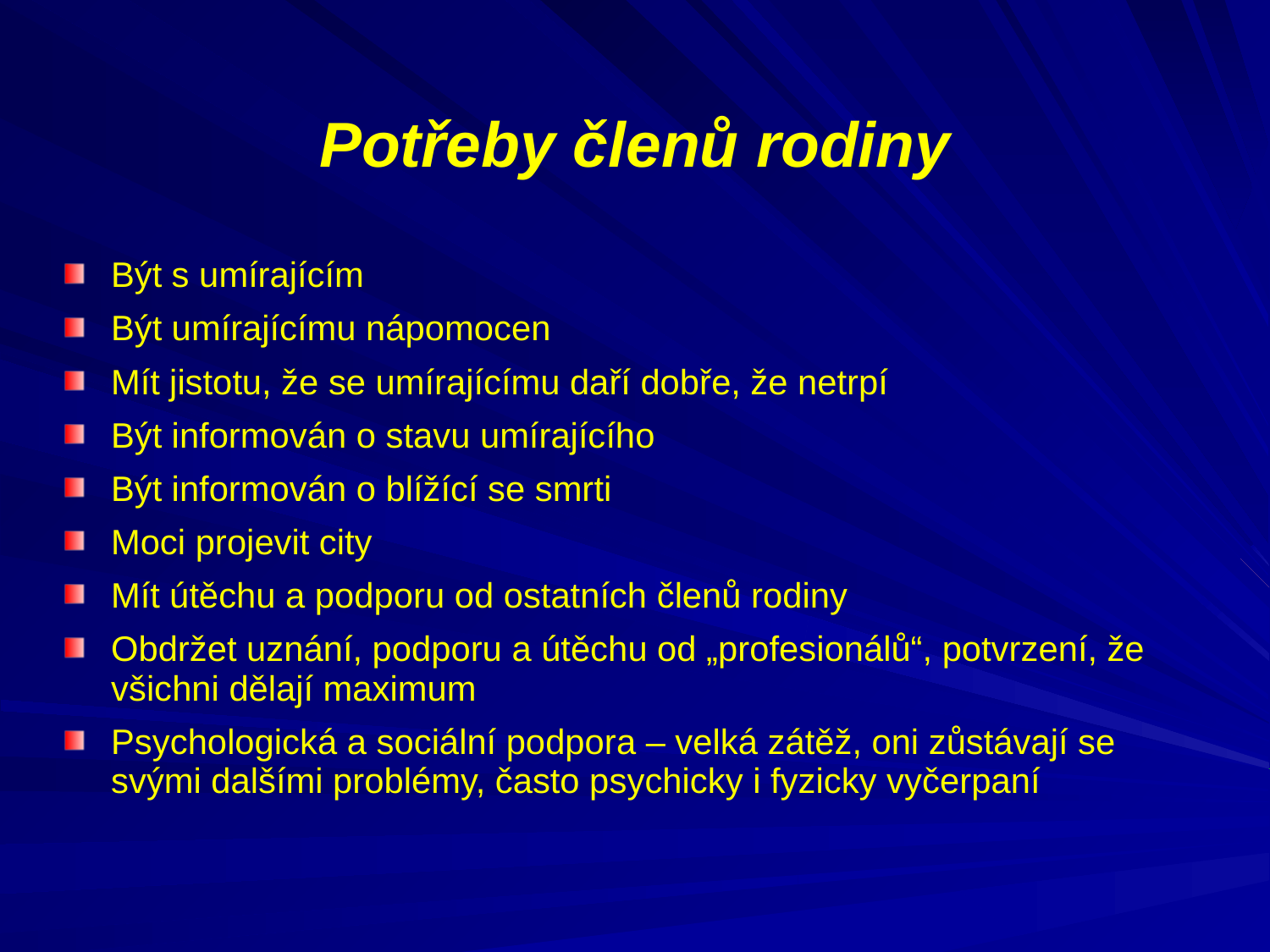

# Potřeby členů rodiny
Být s umírajícím
Být umírajícímu nápomocen
Mít jistotu, že se umírajícímu daří dobře, že netrpí
Být informován o stavu umírajícího
Být informován o blížící se smrti
Moci projevit city
Mít útěchu a podporu od ostatních členů rodiny
Obdržet uznání, podporu a útěchu od „profesionálů“, potvrzení, že všichni dělají maximum
Psychologická a sociální podpora – velká zátěž, oni zůstávají se svými dalšími problémy, často psychicky i fyzicky vyčerpaní